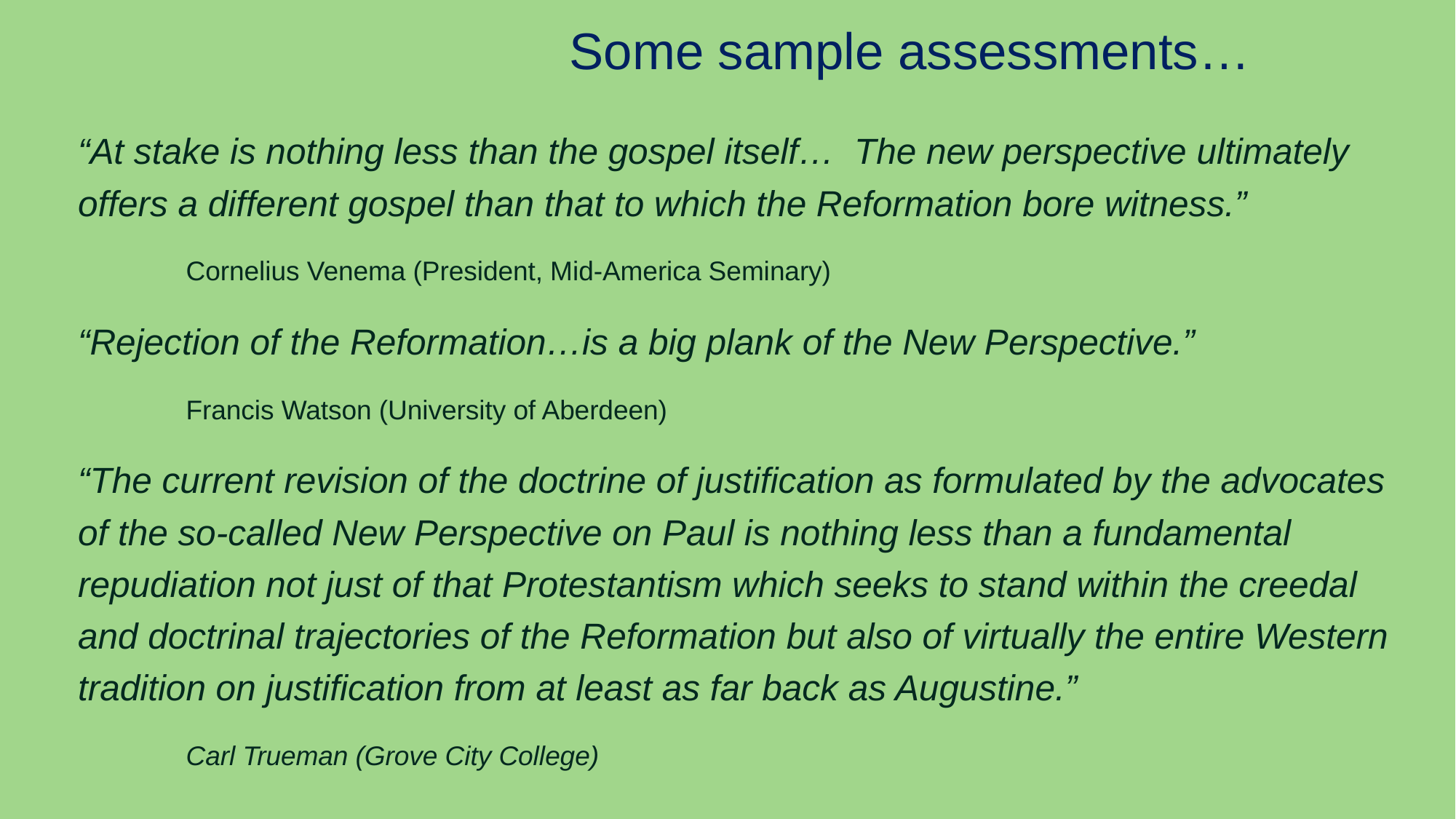

56
# Some sample assessments…
“At stake is nothing less than the gospel itself…  The new perspective ultimately offers a different gospel than that to which the Reformation bore witness.”
					Cornelius Venema (President, Mid-America Seminary)
“Rejection of the Reformation…is a big plank of the New Perspective.”
					Francis Watson (University of Aberdeen)
“The current revision of the doctrine of justification as formulated by the advocates of the so-called New Perspective on Paul is nothing less than a fundamental repudiation not just of that Protestantism which seeks to stand within the creedal and doctrinal trajectories of the Reformation but also of virtually the entire Western tradition on justification from at least as far back as Augustine.”
					Carl Trueman (Grove City College)